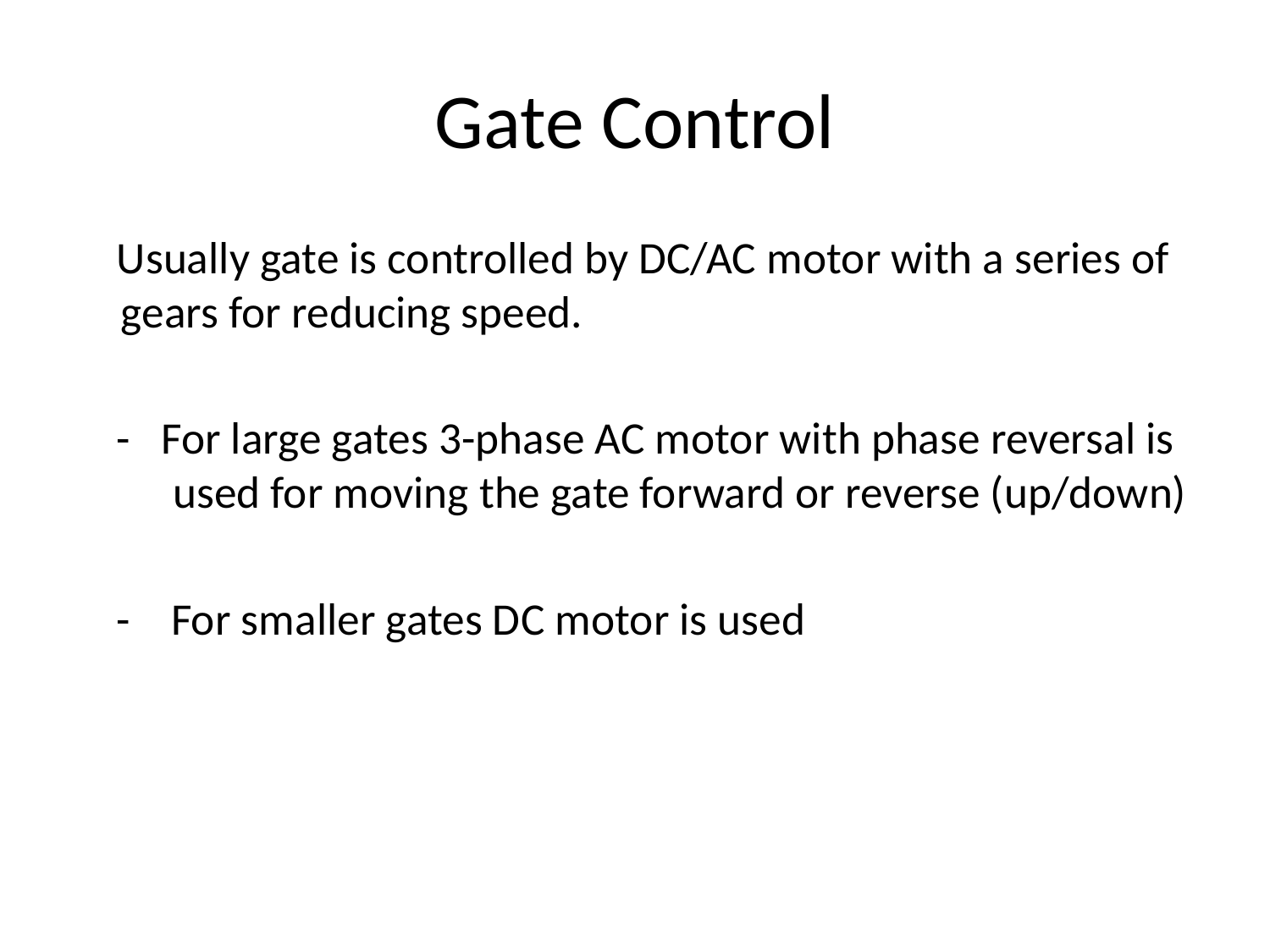

# Gate Control
    Usually gate is controlled by DC/AC motor with a series of gears for reducing speed.

    -   For large gates 3-phase AC motor with phase reversal is used for moving the gate forward or reverse (up/down)

    -    For smaller gates DC motor is used